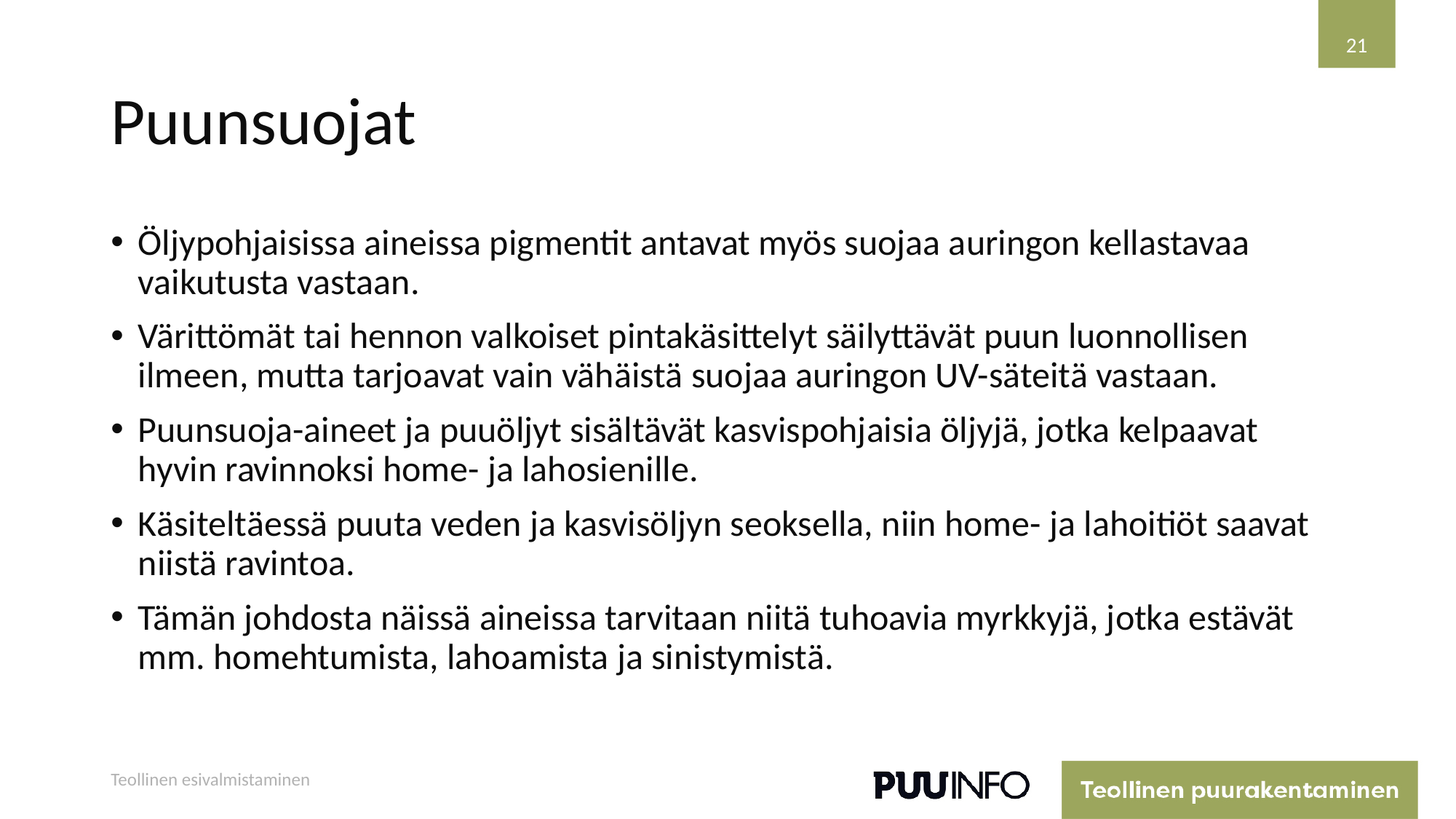

21
# Puunsuojat
Öljypohjaisissa aineissa pigmentit antavat myös suojaa auringon kellastavaa vaikutusta vastaan.
Värittömät tai hennon valkoiset pintakäsittelyt säilyttävät puun luonnollisen ilmeen, mutta tarjoavat vain vähäistä suojaa auringon UV-säteitä vastaan.
Puunsuoja-aineet ja puuöljyt sisältävät kasvispohjaisia öljyjä, jotka kelpaavat hyvin ravinnoksi home- ja lahosienille.
Käsiteltäessä puuta veden ja kasvisöljyn seoksella, niin home- ja lahoitiöt saavat niistä ravintoa.
Tämän johdosta näissä aineissa tarvitaan niitä tuhoavia myrkkyjä, jotka estävät mm. homehtumista, lahoamista ja sinistymistä.

Teollinen esivalmistaminen